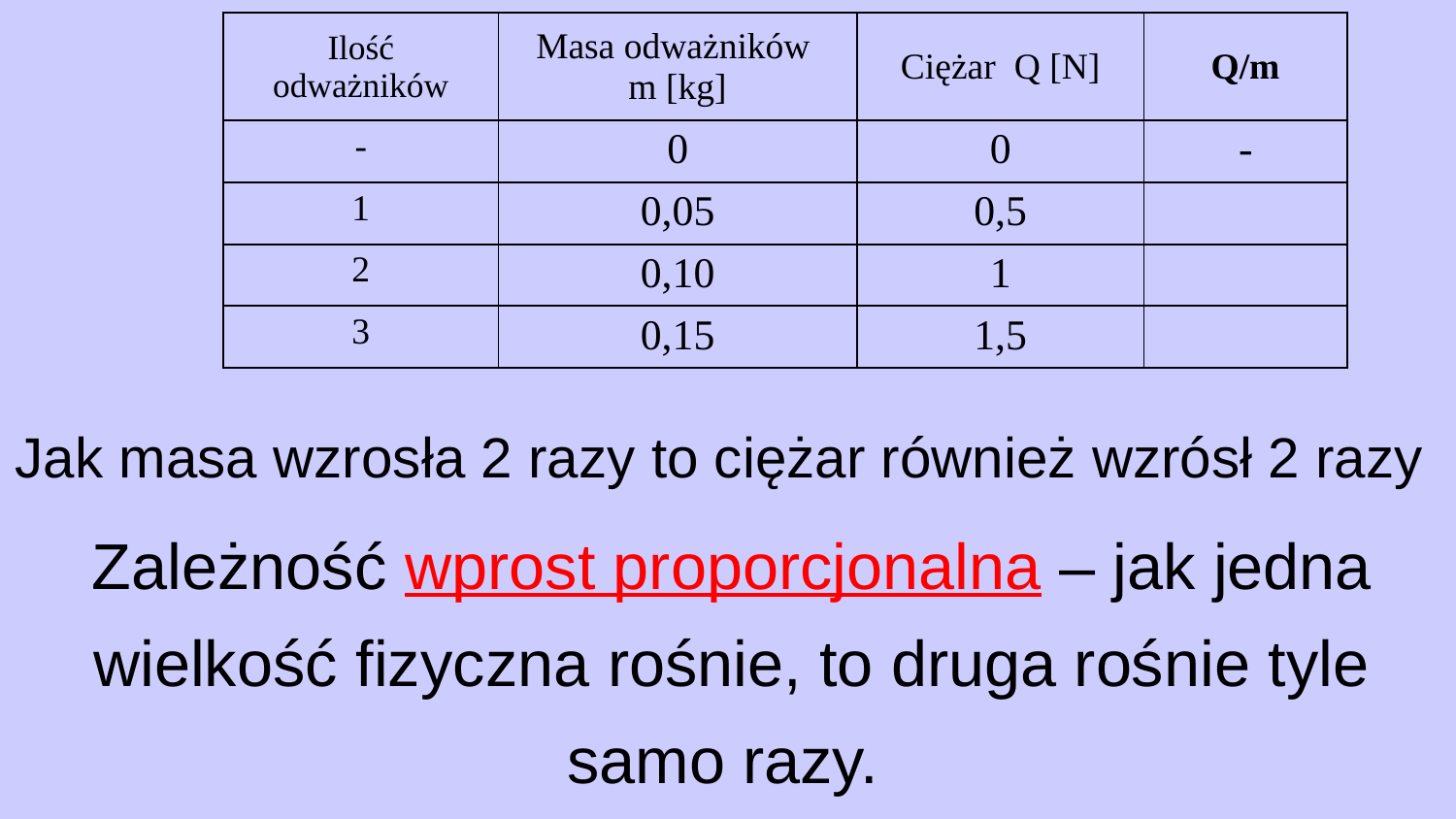

| Ilość odważników | Masa odważników m [kg] | Ciężar Q [N] | Q/m |
| --- | --- | --- | --- |
| - | 0 | 0 | - |
| 1 | 0,05 | 0,5 |  |
| 2 | 0,10 | 1 |  |
| 3 | 0,15 | 1,5 |  |

Jak masa wzrosła 2 razy to ciężar również wzrósł 2 razy
Zależność wprost proporcjonalna – jak jedna wielkość fizyczna rośnie, to druga rośnie tyle samo razy.